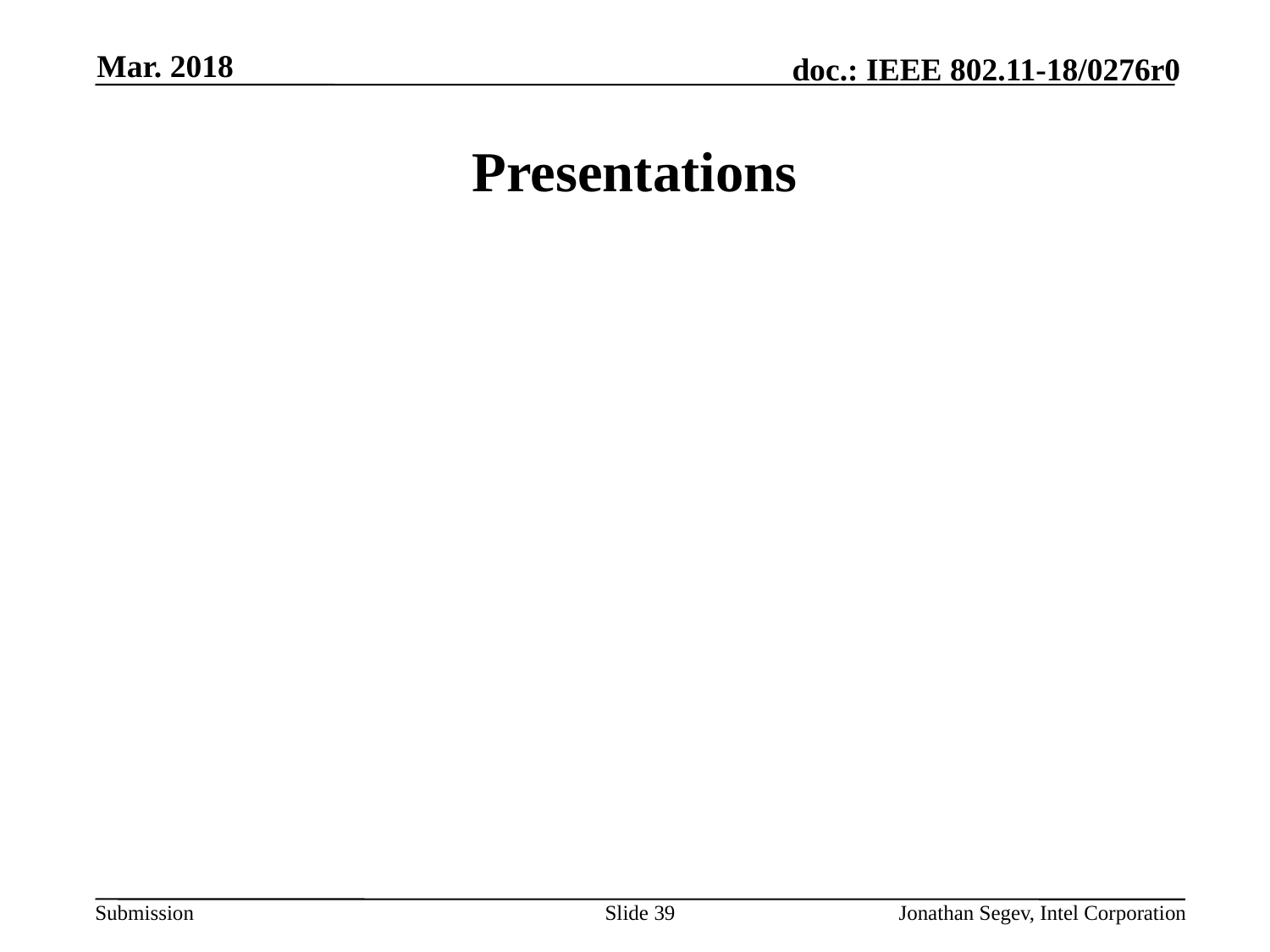

Mar. 2018
# Presentations

Slide 39
Jonathan Segev, Intel Corporation